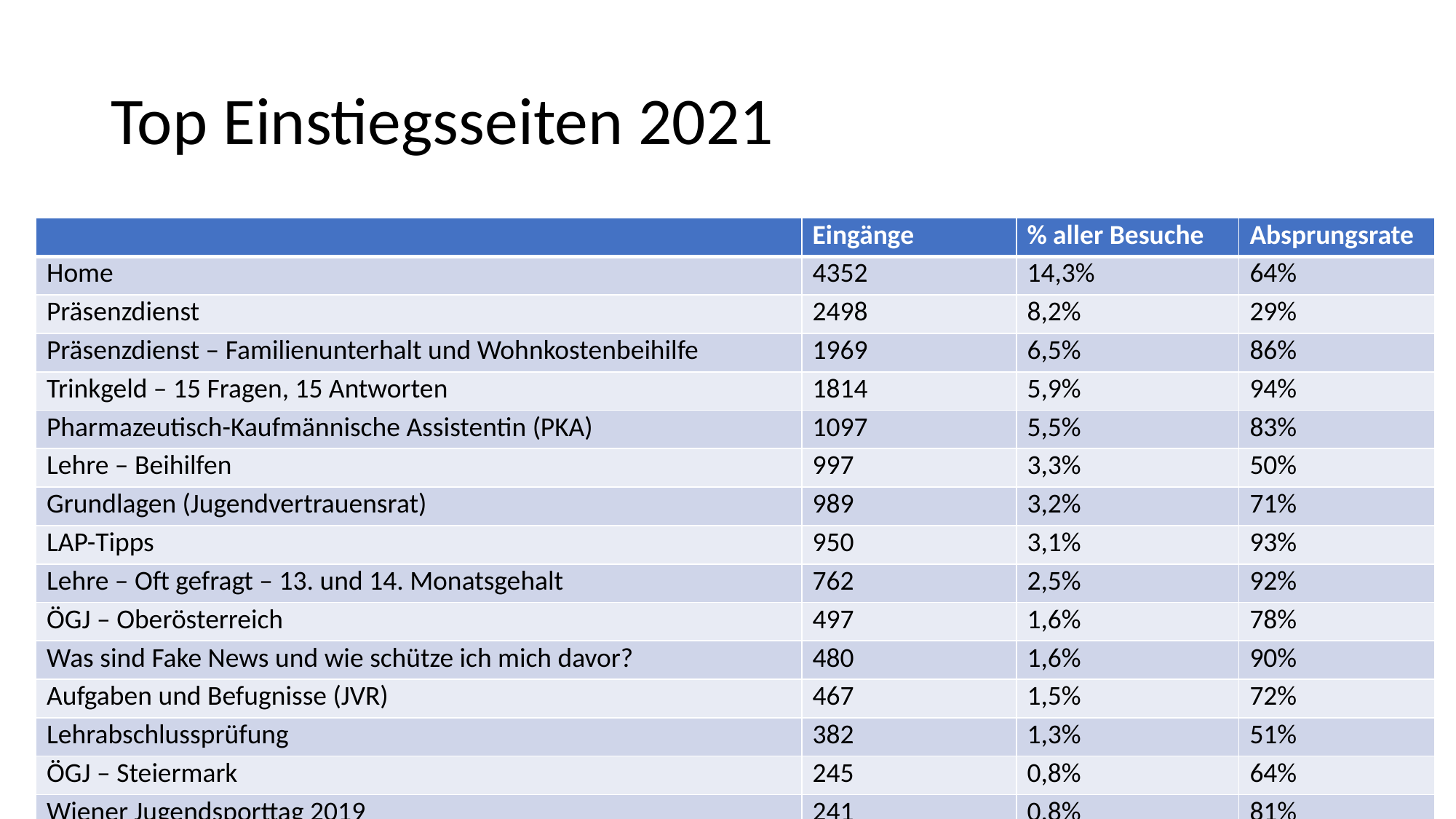

# Top Einstiegsseiten 2021
|  | Eingänge | % aller Besuche | Absprungsrate |
| --- | --- | --- | --- |
| Home | 4352 | 14,3% | 64% |
| Präsenzdienst | 2498 | 8,2% | 29% |
| Präsenzdienst – Familienunterhalt und Wohnkostenbeihilfe | 1969 | 6,5% | 86% |
| Trinkgeld – 15 Fragen, 15 Antworten | 1814 | 5,9% | 94% |
| Pharmazeutisch-Kaufmännische Assistentin (PKA) | 1097 | 5,5% | 83% |
| Lehre – Beihilfen | 997 | 3,3% | 50% |
| Grundlagen (Jugendvertrauensrat) | 989 | 3,2% | 71% |
| LAP-Tipps | 950 | 3,1% | 93% |
| Lehre – Oft gefragt – 13. und 14. Monatsgehalt | 762 | 2,5% | 92% |
| ÖGJ – Oberösterreich | 497 | 1,6% | 78% |
| Was sind Fake News und wie schütze ich mich davor? | 480 | 1,6% | 90% |
| Aufgaben und Befugnisse (JVR) | 467 | 1,5% | 72% |
| Lehrabschlussprüfung | 382 | 1,3% | 51% |
| ÖGJ – Steiermark | 245 | 0,8% | 64% |
| Wiener Jugendsporttag 2019 | 241 | 0,8% | 81% |